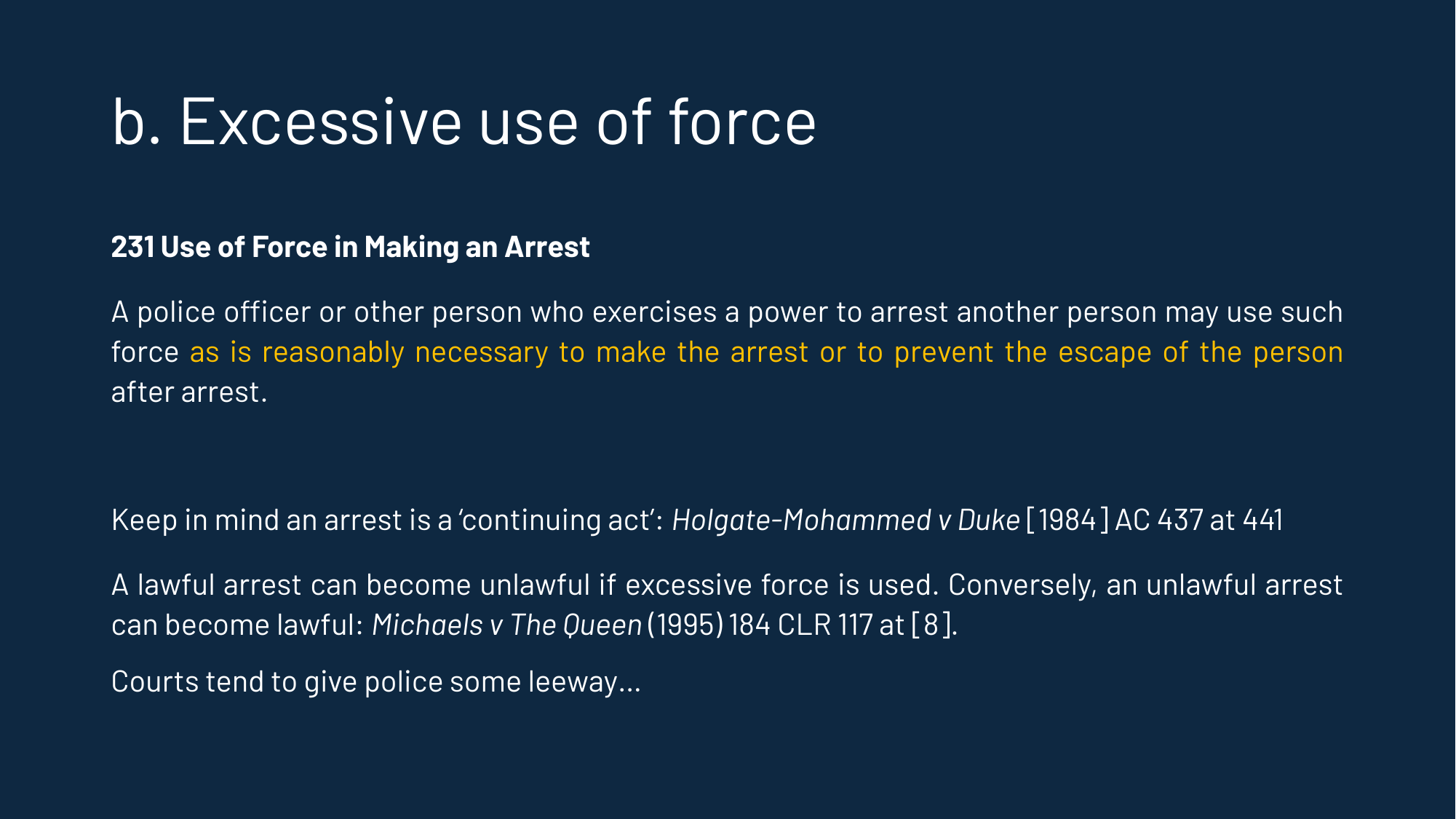

# b. Excessive use of force
231 Use of Force in Making an Arrest
A police officer or other person who exercises a power to arrest another person may use such force as is reasonably necessary to make the arrest or to prevent the escape of the person after arrest.

Keep in mind an arrest is a ‘continuing act’: Holgate-Mohammed v Duke [1984] AC 437 at 441
A lawful arrest can become unlawful if excessive force is used. Conversely, an unlawful arrest can become lawful: Michaels v The Queen (1995) 184 CLR 117 at [8].
Courts tend to give police some leeway…